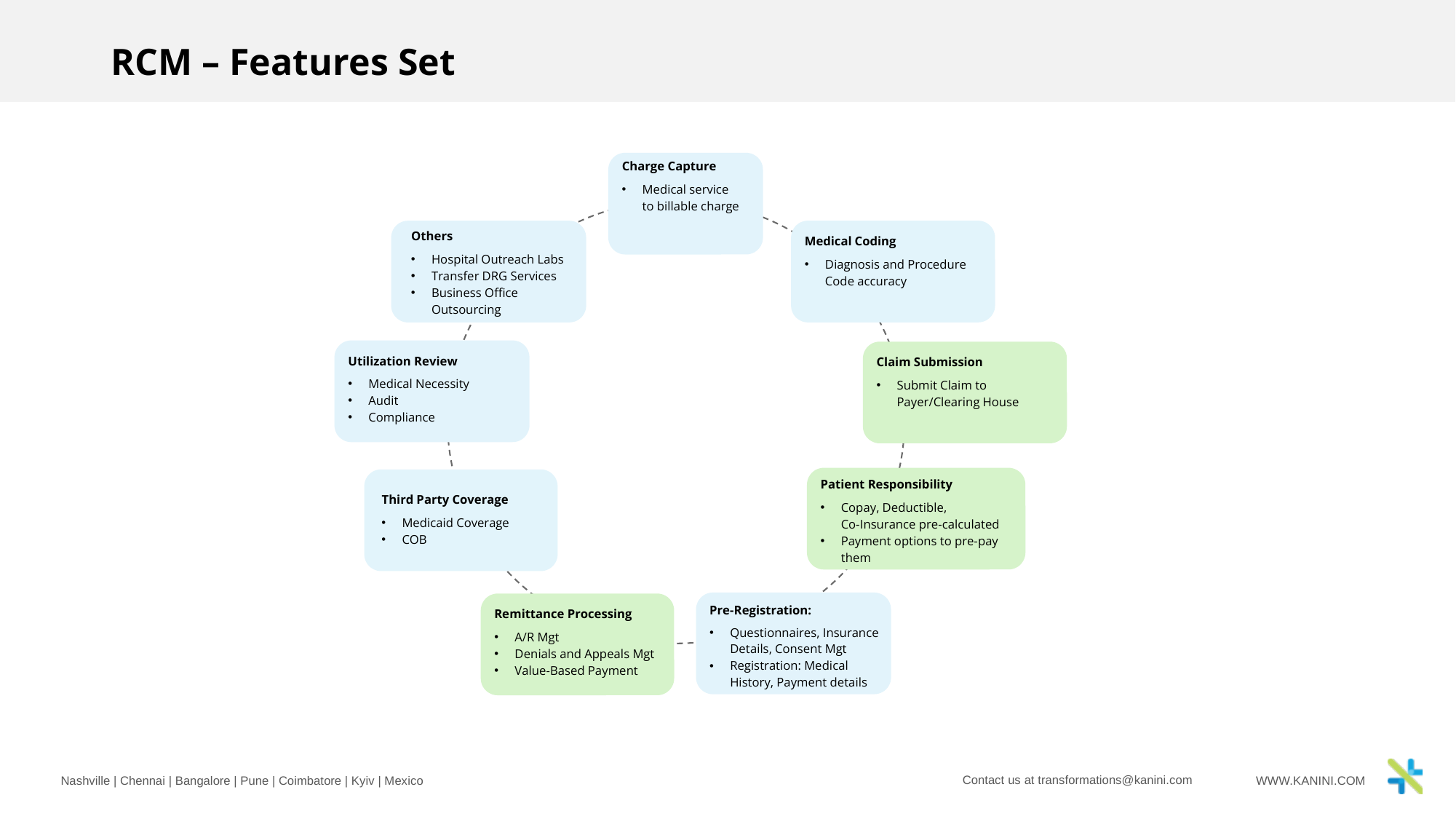

RCM – Features Set

Charge Capture

Medical service
to billable charge

Medical Coding
Diagnosis and Procedure Code accuracy

Others

Hospital Outreach Labs
Transfer DRG Services
Business Office Outsourcing

Utilization Review
Medical Necessity
Audit
Compliance

Claim Submission
Submit Claim to Payer/Clearing House

Patient Responsibility
Copay, Deductible,
Co-Insurance pre-calculated
Payment options to pre-pay them

Third Party Coverage
Medicaid Coverage
COB

Pre-Registration:
Questionnaires, Insurance Details, Consent Mgt
Registration: Medical History, Payment details

Remittance Processing
A/R Mgt
Denials and Appeals Mgt
Value-Based Payment